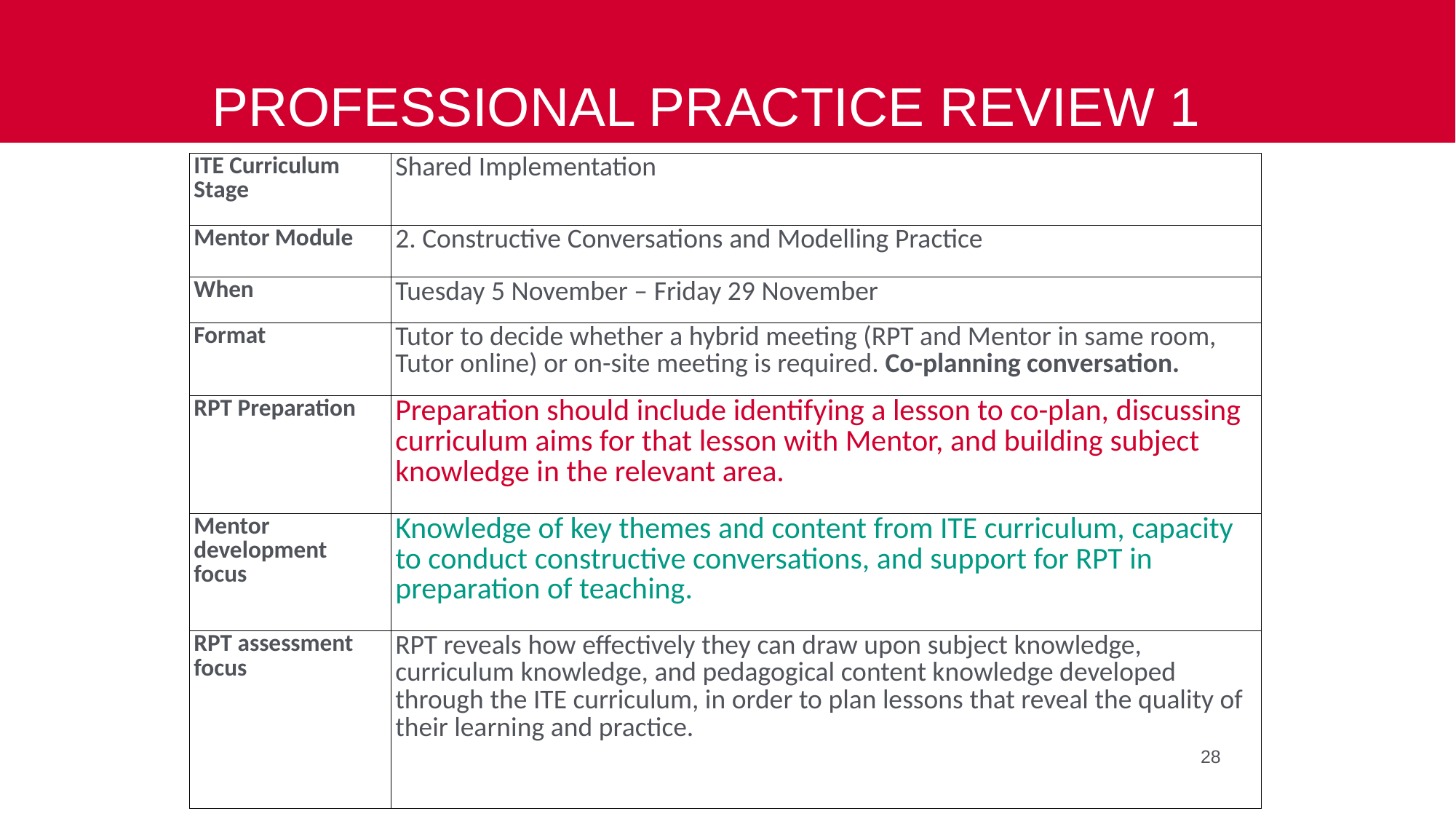

# PROFESSIONAL PRACTICE REVIEW 1
| ITE Curriculum Stage | Shared Implementation |
| --- | --- |
| Mentor Module | 2. Constructive Conversations and Modelling Practice |
| When | Tuesday 5 November – Friday 29 November |
| Format | Tutor to decide whether a hybrid meeting (RPT and Mentor in same room, Tutor online) or on-site meeting is required. Co-planning conversation. |
| RPT Preparation | Preparation should include identifying a lesson to co-plan, discussing curriculum aims for that lesson with Mentor, and building subject knowledge in the relevant area. |
| Mentor development focus | Knowledge of key themes and content from ITE curriculum, capacity to conduct constructive conversations, and support for RPT in preparation of teaching. |
| RPT assessment focus | RPT reveals how effectively they can draw upon subject knowledge, curriculum knowledge, and pedagogical content knowledge developed through the ITE curriculum, in order to plan lessons that reveal the quality of their learning and practice. |
28